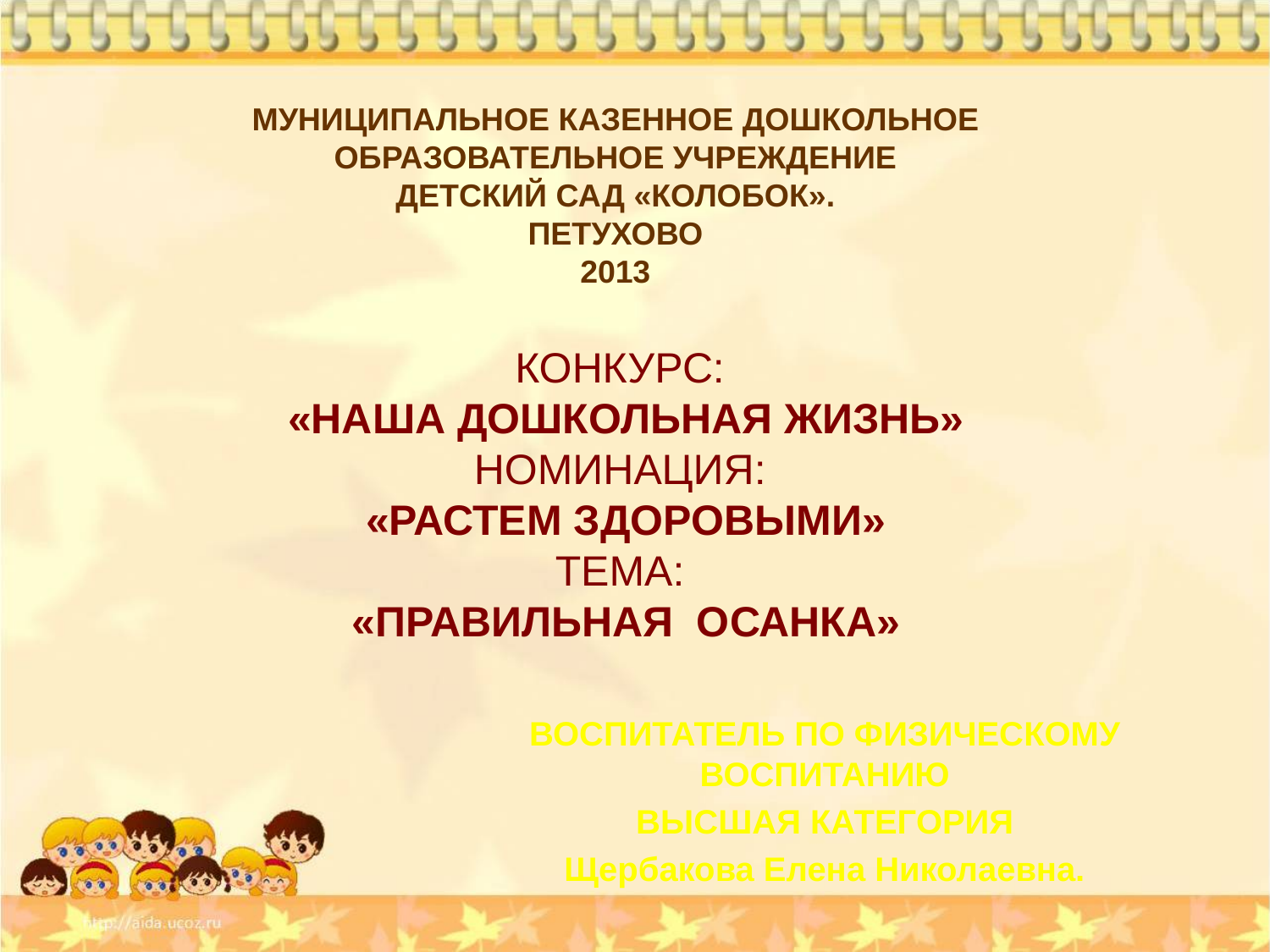

# Муниципальное казенное дошкольное образовательное учреждение Детский сад «Колобок». ПЕТУХОВО 2013 Конкурс: «наша дошкольная жизнь» Номинация: «Растем здоровыми» ТЕМА: «правильная  ОСАНКА»
ВОСПИТАТЕЛЬ ПО ФИЗИЧЕСКОМУ ВОСПИТАНИЮ
ВЫСШАЯ КАТЕГОРИЯ
Щербакова Елена Николаевна.